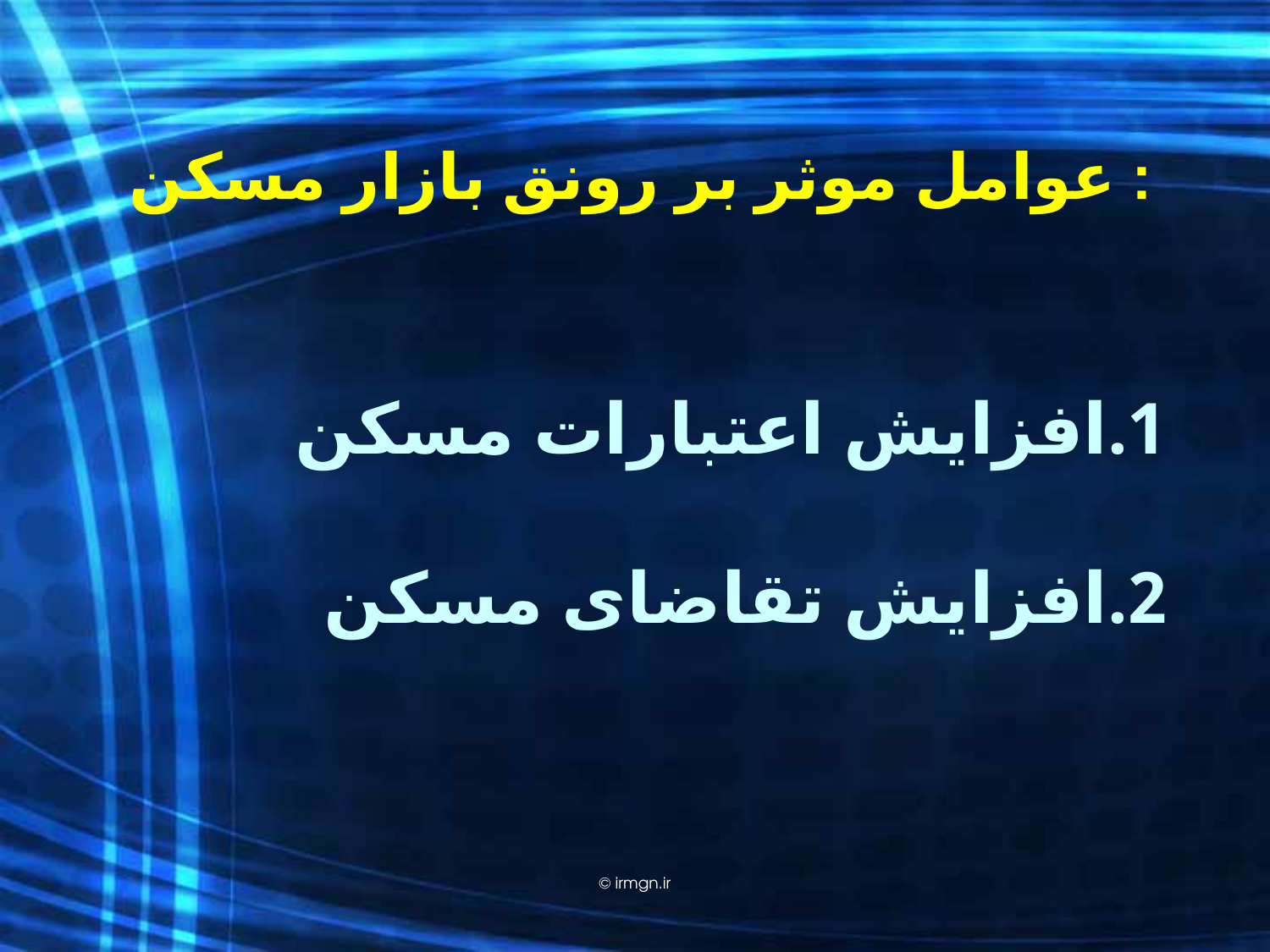

عوامل موثر بر رونق بازار مسکن :

# 1.افزایش اعتبارات مسکن 2.افزایش تقاضای مسکن
© irmgn.ir